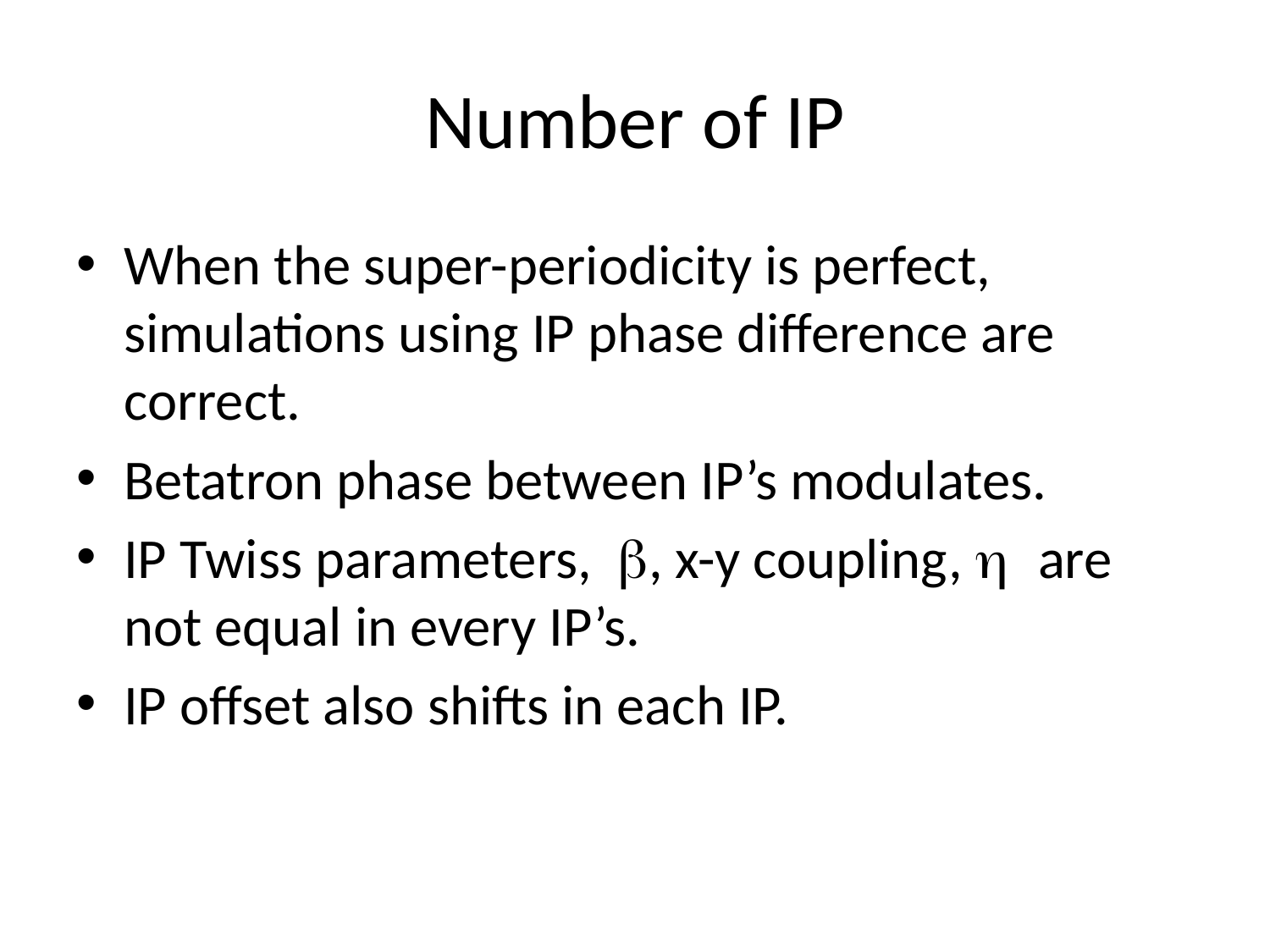

# Number of IP
When the super-periodicity is perfect, simulations using IP phase difference are correct.
Betatron phase between IP’s modulates.
IP Twiss parameters,  β, x-y coupling, η are not equal in every IP’s.
IP offset also shifts in each IP.